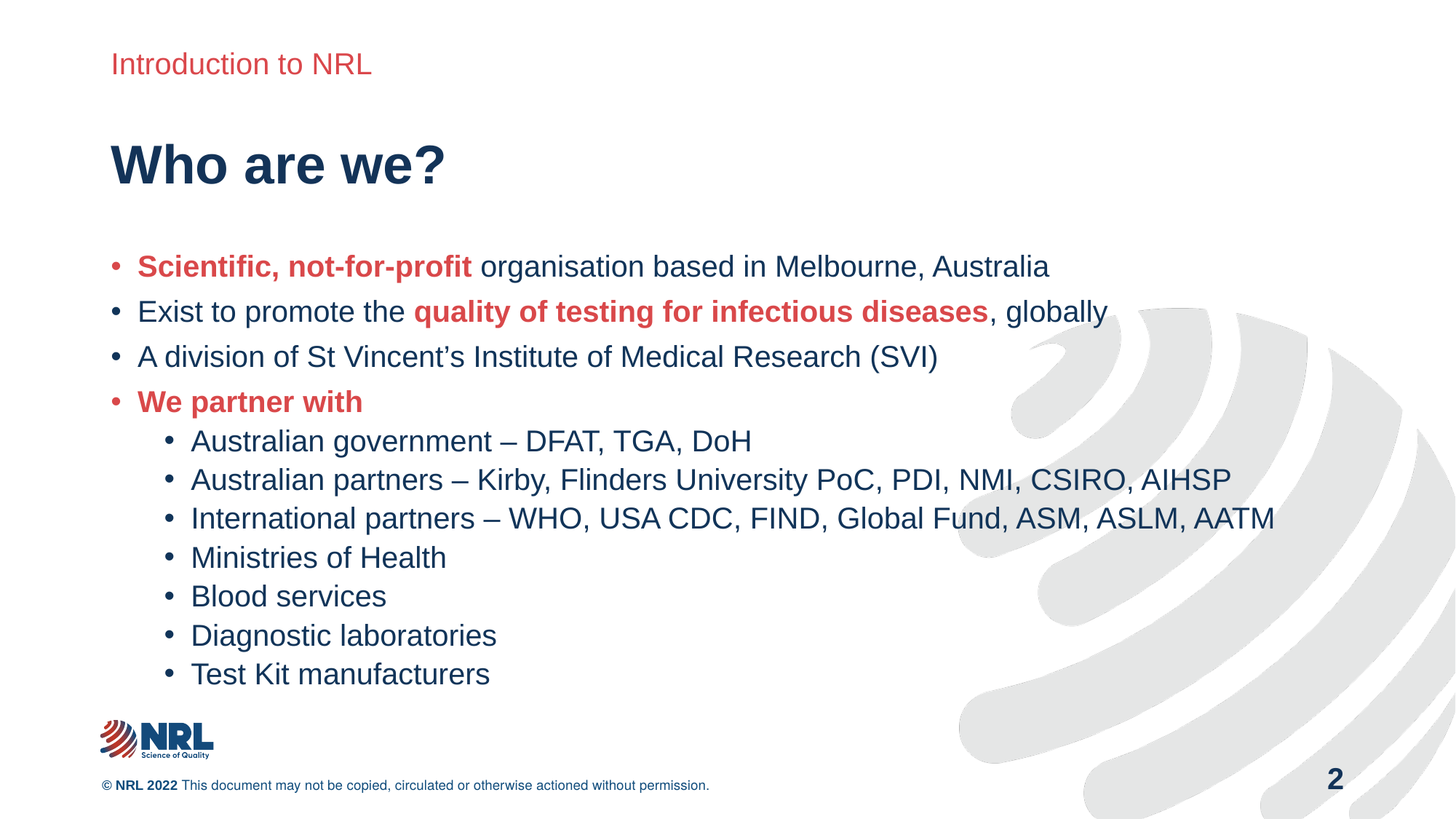

Introduction to NRL

# Who are we?
Scientific, not-for-profit organisation based in Melbourne, Australia
Exist to promote the quality of testing for infectious diseases, globally
A division of St Vincent’s Institute of Medical Research (SVI)
We partner with
Australian government – DFAT, TGA, DoH
Australian partners – Kirby, Flinders University PoC, PDI, NMI, CSIRO, AIHSP
International partners – WHO, USA CDC, FIND, Global Fund, ASM, ASLM, AATM
Ministries of Health
Blood services
Diagnostic laboratories
Test Kit manufacturers